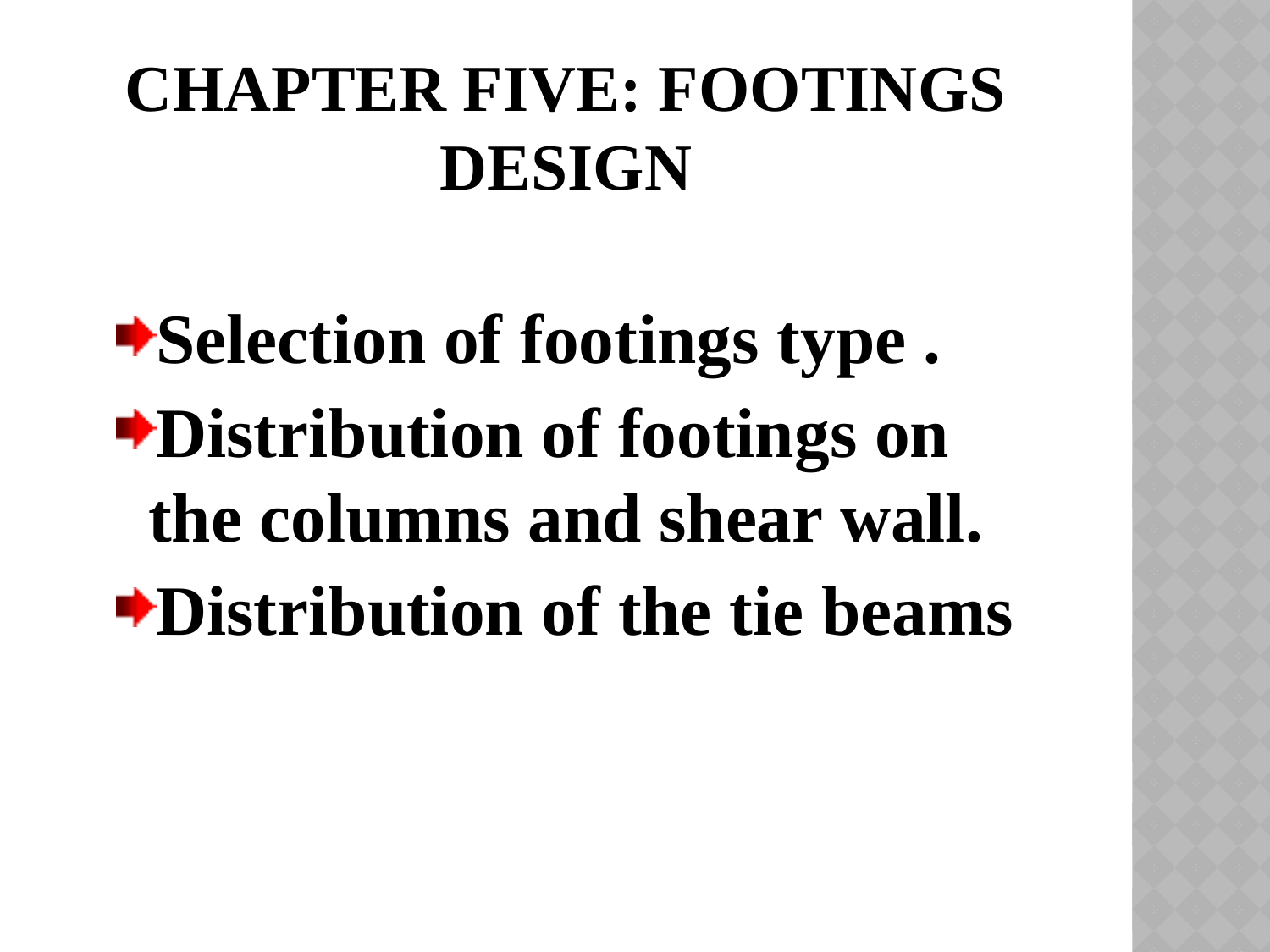

# chapter Five: Footings Design

Selection of footings type .
Distribution of footings on the columns and shear wall.
Distribution of the tie beams